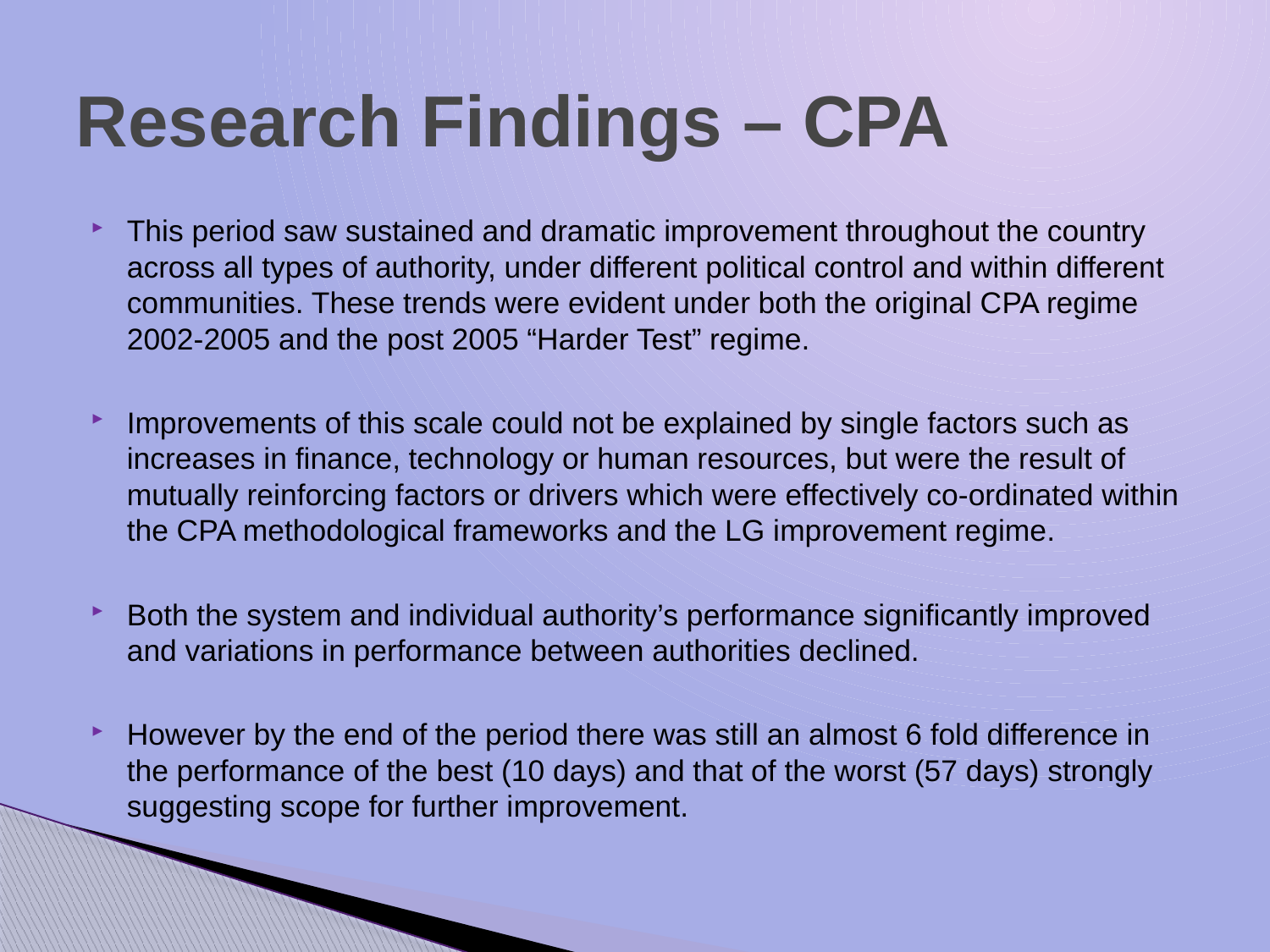

# Research Findings – CPA
This period saw sustained and dramatic improvement throughout the country across all types of authority, under different political control and within different communities. These trends were evident under both the original CPA regime 2002-2005 and the post 2005 “Harder Test” regime.

Improvements of this scale could not be explained by single factors such as increases in finance, technology or human resources, but were the result of mutually reinforcing factors or drivers which were effectively co-ordinated within the CPA methodological frameworks and the LG improvement regime.

Both the system and individual authority’s performance significantly improved and variations in performance between authorities declined.

However by the end of the period there was still an almost 6 fold difference in the performance of the best (10 days) and that of the worst (57 days) strongly suggesting scope for further improvement.